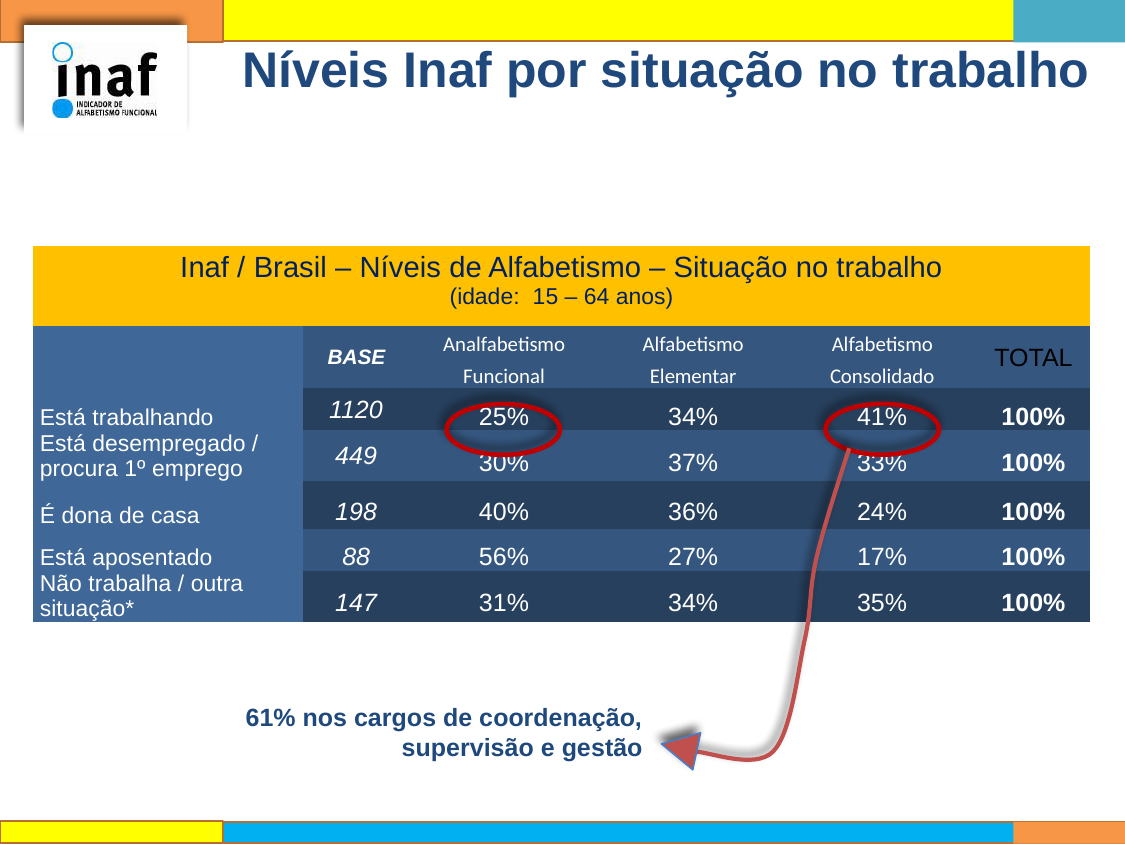

# Níveis Inaf por situação no trabalho
| Inaf / Brasil – Níveis de Alfabetismo – Situação no trabalho (idade: 15 – 64 anos) |  |  |  |  |  |
| --- | --- | --- | --- | --- | --- |
|  | BASE | Analfabetismo Funcional | Alfabetismo Elementar | Alfabetismo Consolidado | TOTAL |
| Está trabalhando | 1120 | 25% | 34% | 41% | 100% |
| Está desempregado / procura 1º emprego | 449 | 30% | 37% | 33% | 100% |
| É dona de casa | 198 | 40% | 36% | 24% | 100% |
| Está aposentado | 88 | 56% | 27% | 17% | 100% |
| Não trabalha / outra situação\* | 147 | 31% | 34% | 35% | 100% |

61% nos cargos de coordenação, supervisão e gestão